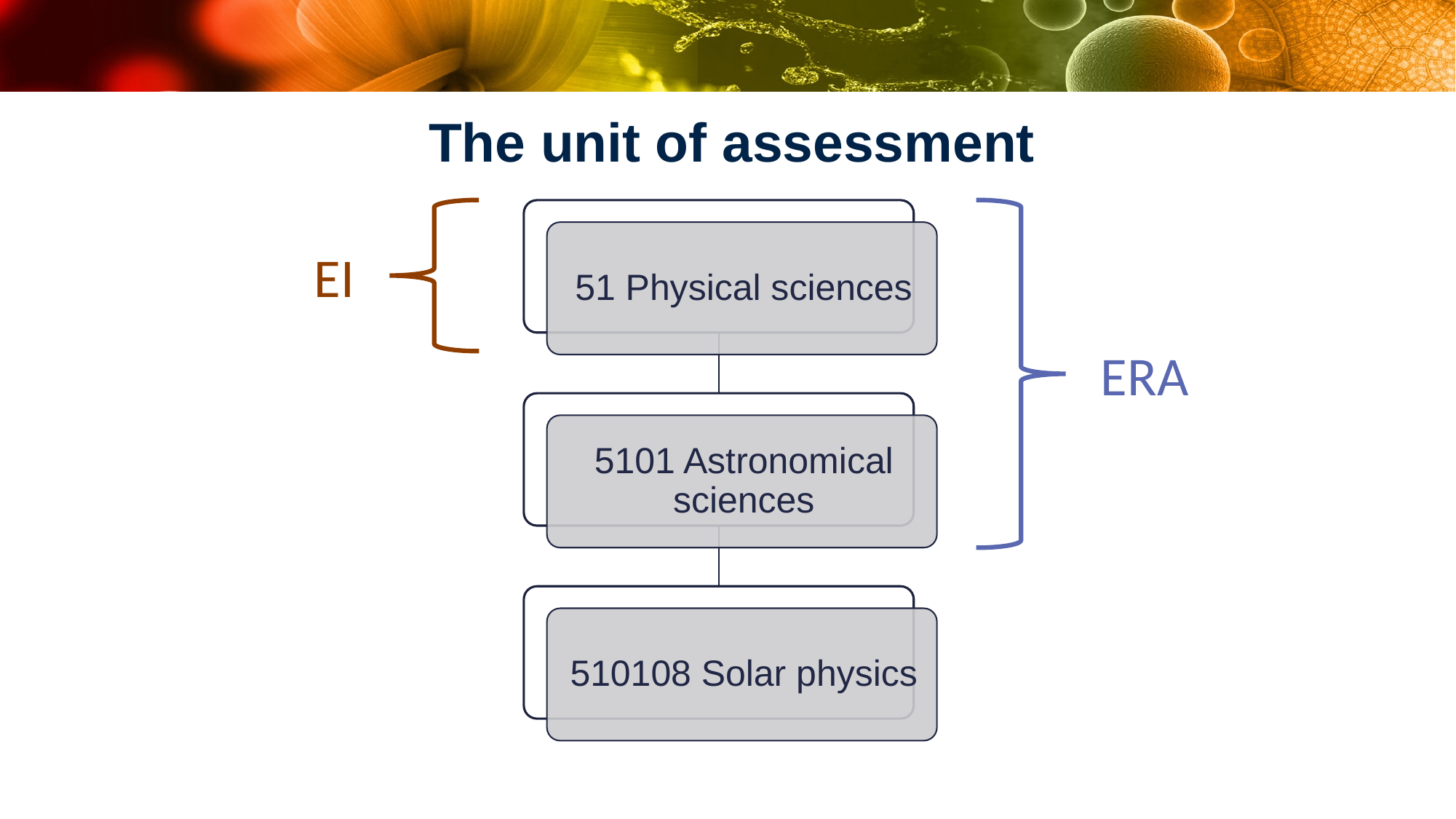

# The unit of assessment
51 Physical sciences
5101 Astronomical sciences
510108 Solar physics

EI

ERA